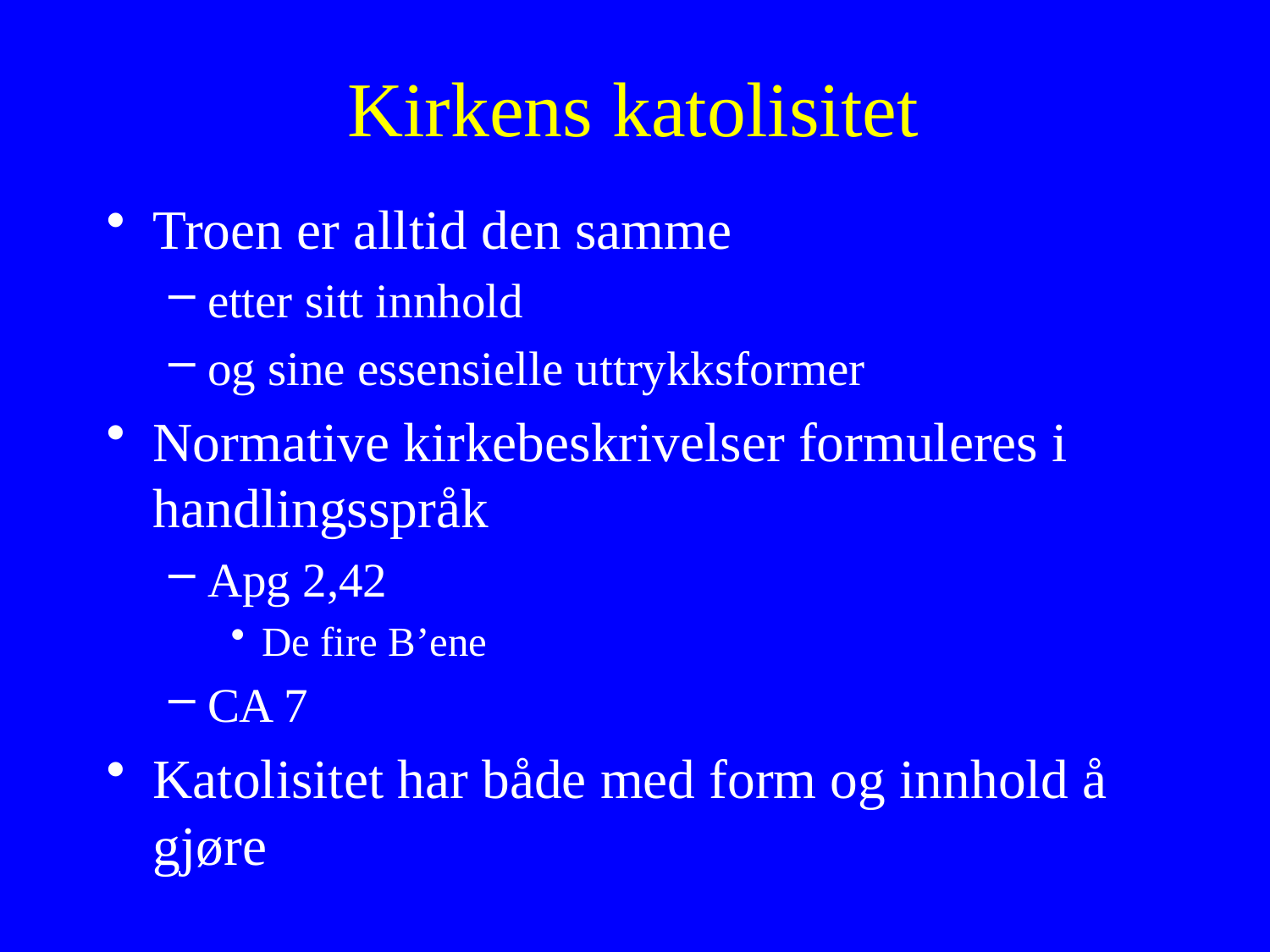

# Kirkens katolisitet
Troen er alltid den samme
etter sitt innhold
og sine essensielle uttrykksformer
Normative kirkebeskrivelser formuleres i handlingsspråk
Apg 2,42
De fire B’ene
CA 7
Katolisitet har både med form og innhold å gjøre